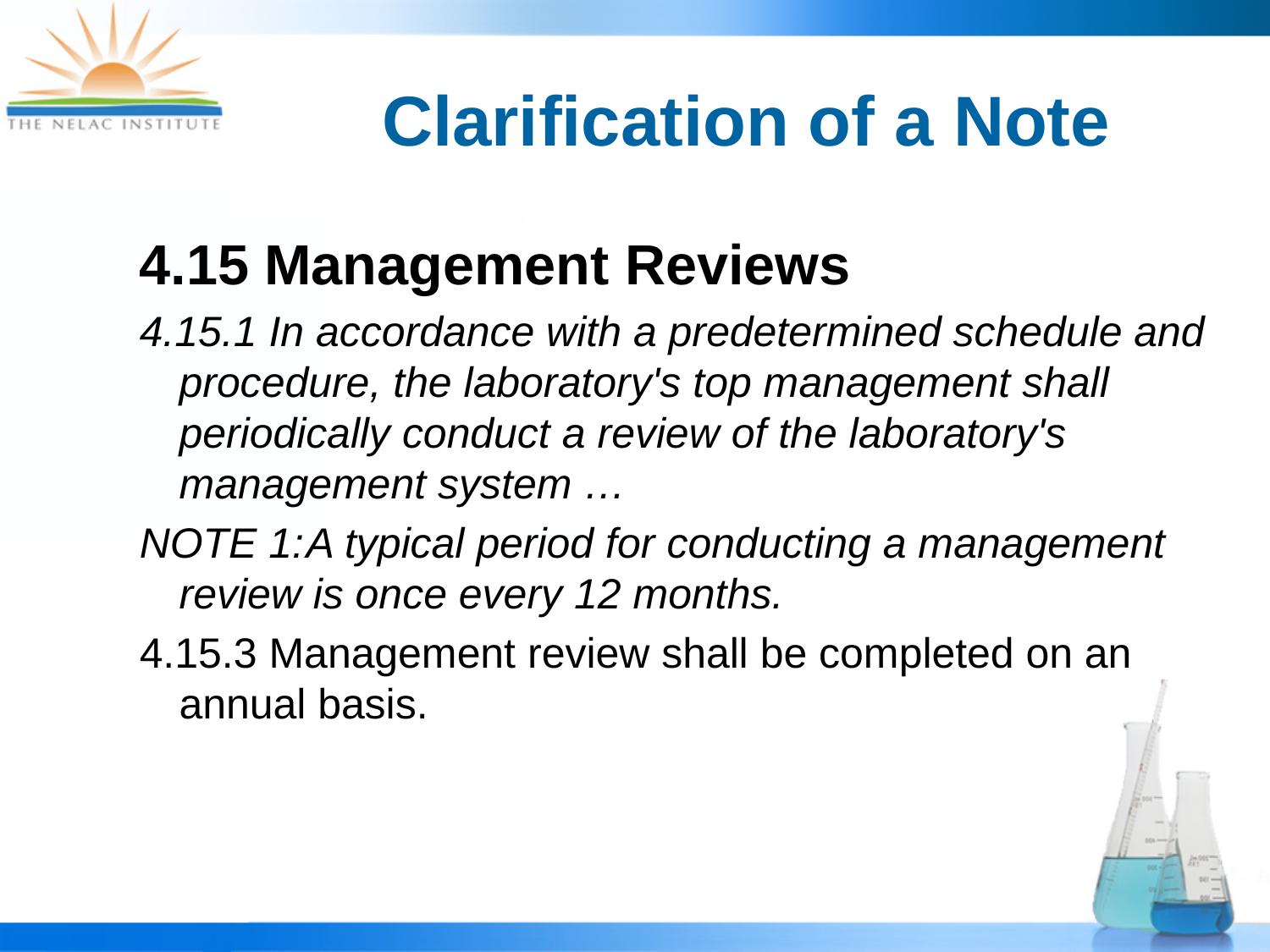

# Clarification of a Note
4.15 Management Reviews
4.15.1 In accordance with a predetermined schedule and procedure, the laboratory's top management shall periodically conduct a review of the laboratory's management system …
NOTE 1:	A typical period for conducting a management review is once every 12 months.
4.15.3 Management review shall be completed on an annual basis.